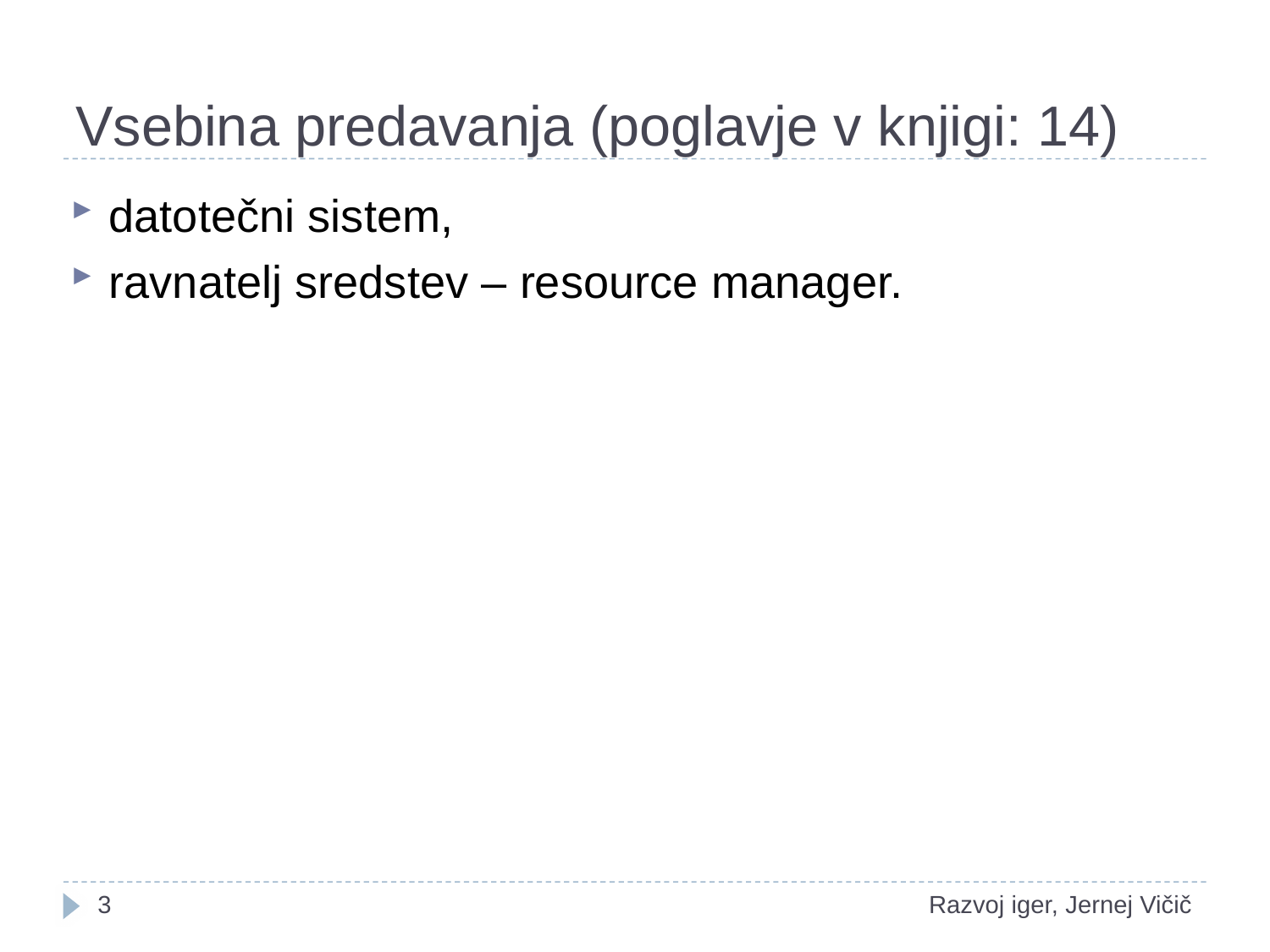

# Vsebina predavanja (poglavje v knjigi: 14)
datotečni sistem,
ravnatelj sredstev – resource manager.
3
Razvoj iger, Jernej Vičič